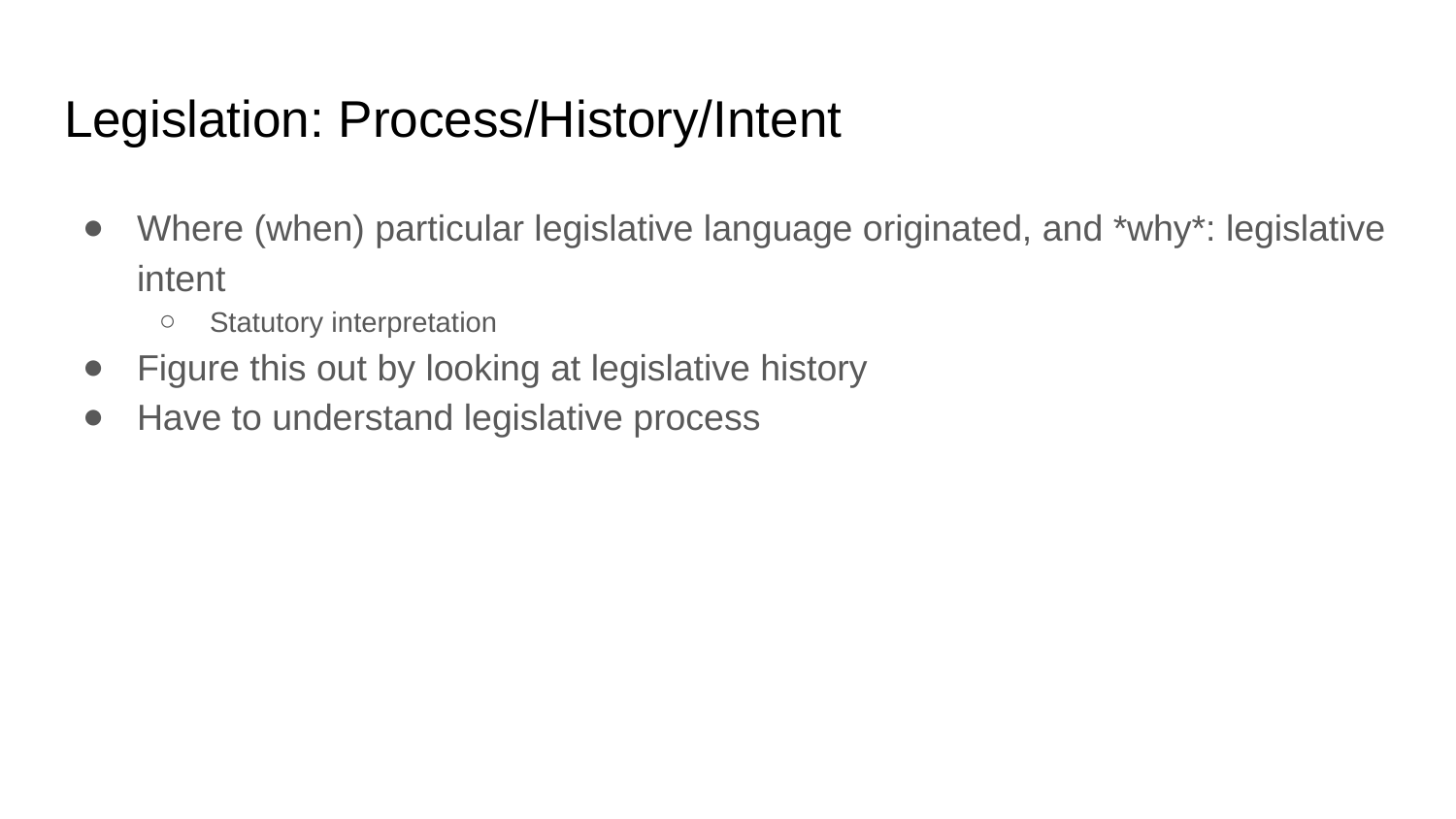

# Legislation: Process/History/Intent
Where (when) particular legislative language originated, and *why*: legislative intent
Statutory interpretation
Figure this out by looking at legislative history
Have to understand legislative process